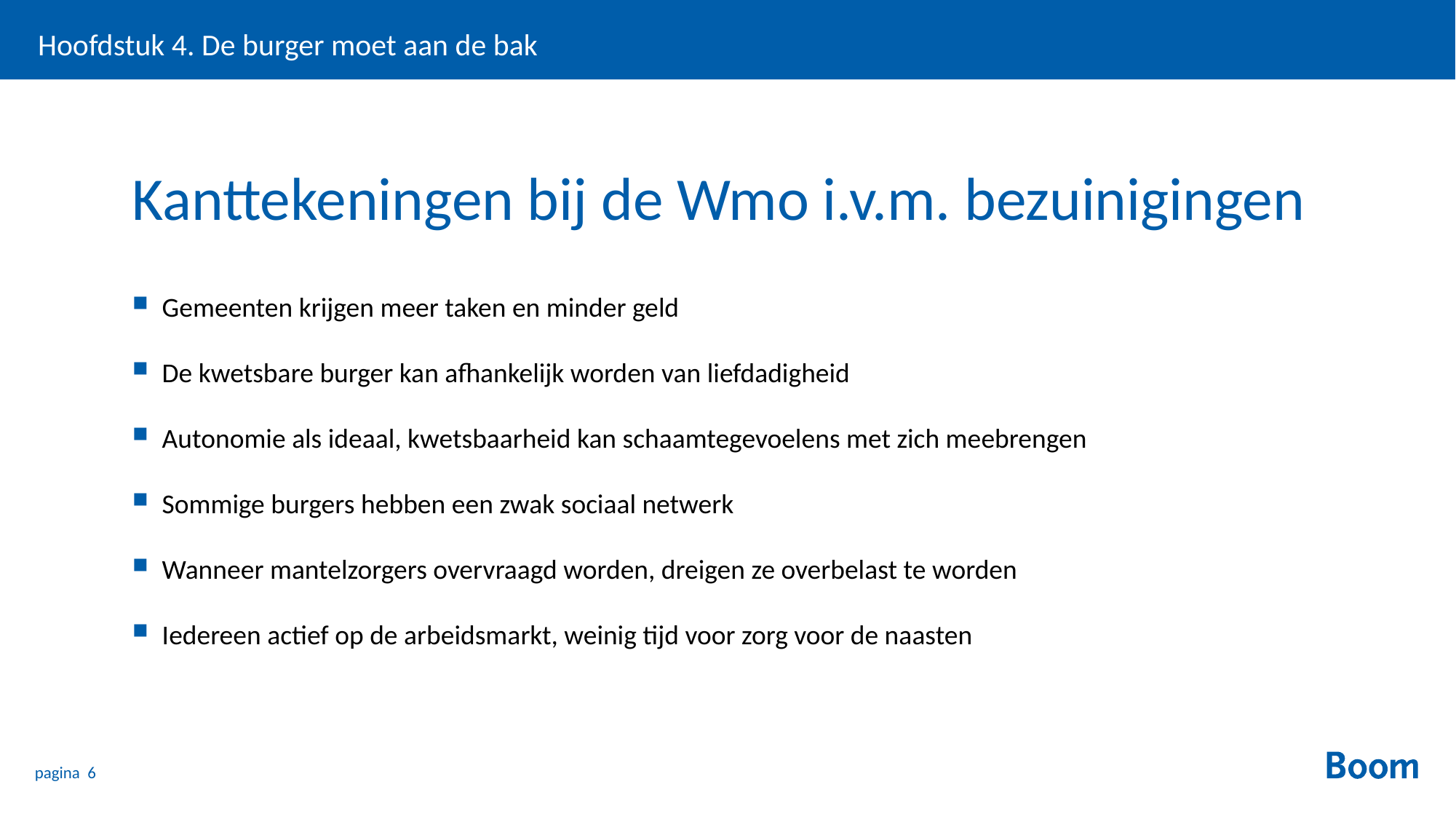

Hoofdstuk 4. De burger moet aan de bak
# Kanttekeningen bij de Wmo i.v.m. bezuinigingen
Gemeenten krijgen meer taken en minder geld
De kwetsbare burger kan afhankelijk worden van liefdadigheid
Autonomie als ideaal, kwetsbaarheid kan schaamtegevoelens met zich meebrengen
Sommige burgers hebben een zwak sociaal netwerk
Wanneer mantelzorgers overvraagd worden, dreigen ze overbelast te worden
Iedereen actief op de arbeidsmarkt, weinig tijd voor zorg voor de naasten
pagina  6